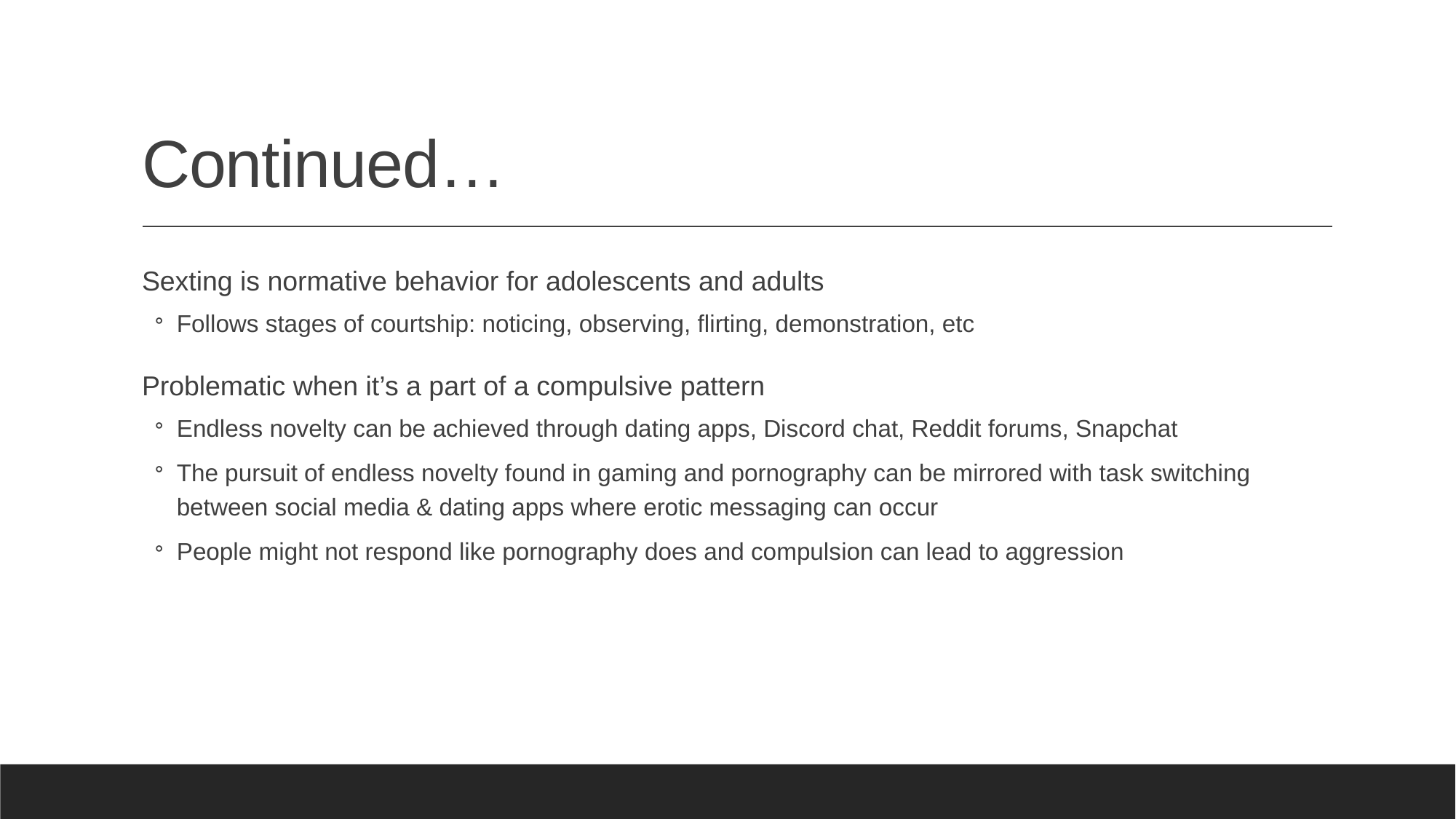

# Continued…
Sexting is normative behavior for adolescents and adults
Follows stages of courtship: noticing, observing, flirting, demonstration, etc
Problematic when it’s a part of a compulsive pattern
Endless novelty can be achieved through dating apps, Discord chat, Reddit forums, Snapchat
The pursuit of endless novelty found in gaming and pornography can be mirrored with task switching between social media & dating apps where erotic messaging can occur
People might not respond like pornography does and compulsion can lead to aggression